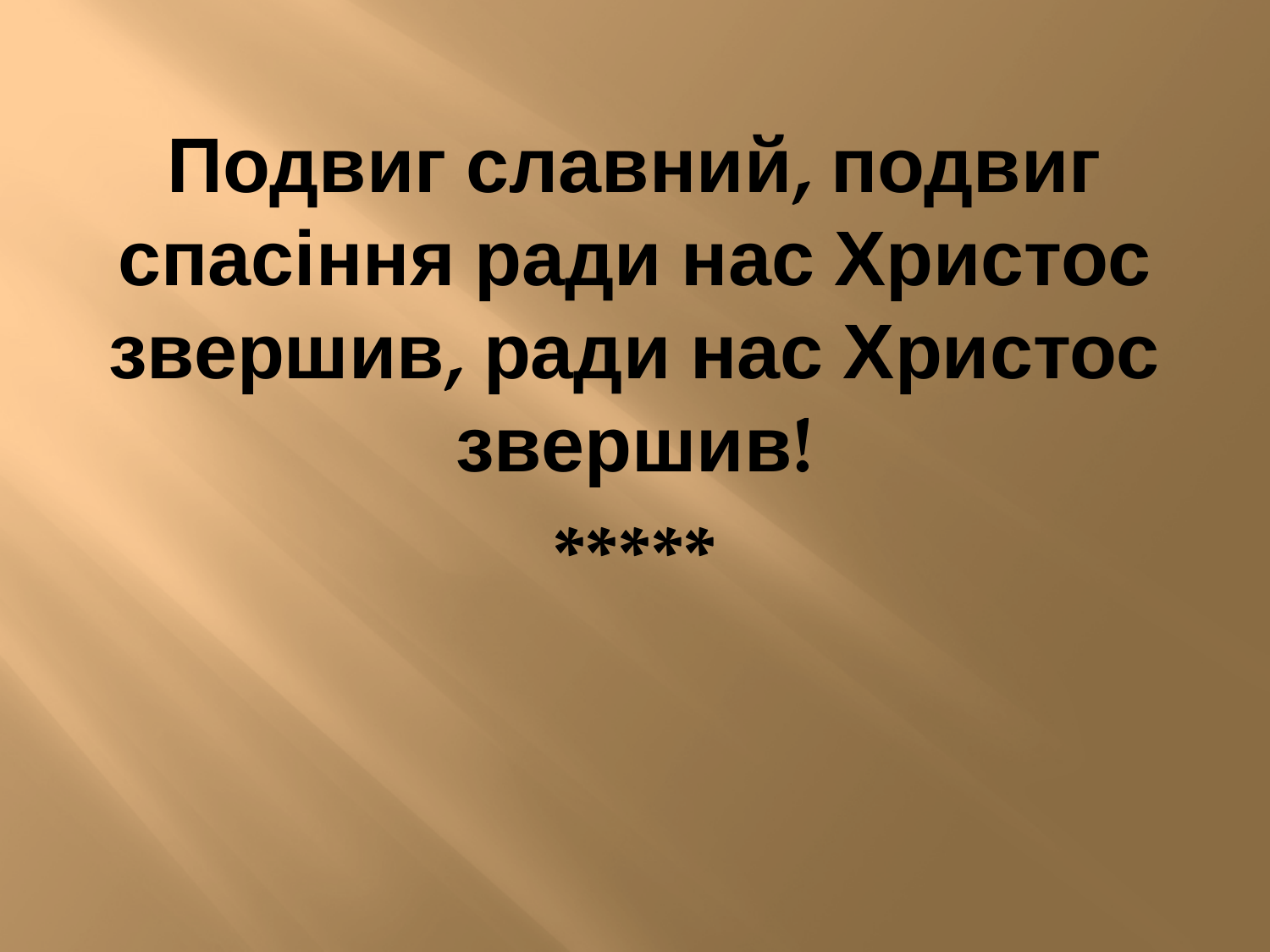

Подвиг славний, подвиг спасіння ради нас Христос звершив, ради нас Христос звершив!
*****